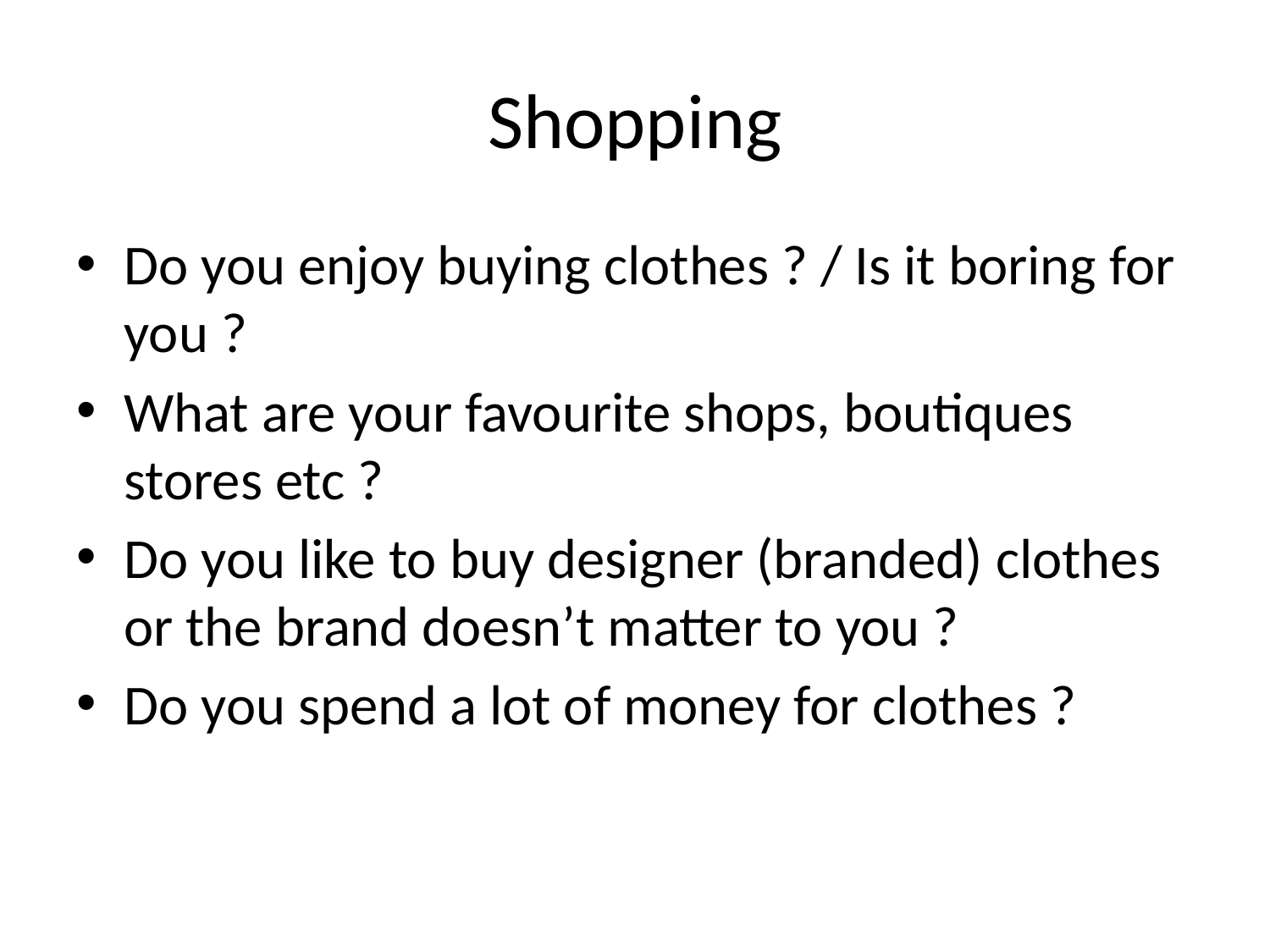

# Shopping
Do you enjoy buying clothes ? / Is it boring for you ?
What are your favourite shops, boutiques stores etc ?
Do you like to buy designer (branded) clothes or the brand doesn’t matter to you ?
Do you spend a lot of money for clothes ?